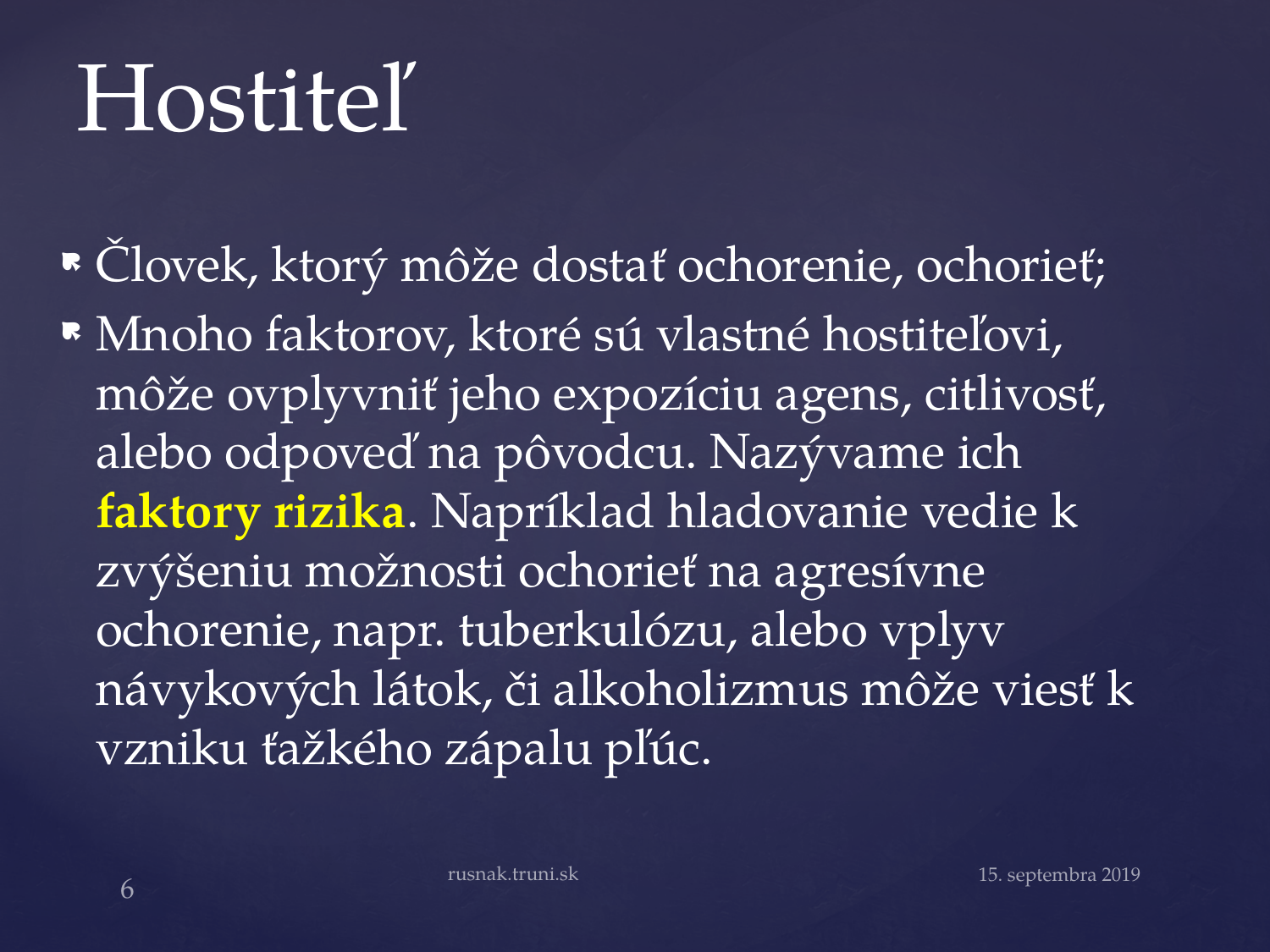

# Hostiteľ
Človek, ktorý môže dostať ochorenie, ochorieť;
Mnoho faktorov, ktoré sú vlastné hostiteľovi, môže ovplyvniť jeho expozíciu agens, citlivosť, alebo odpoveď na pôvodcu. Nazývame ich faktory rizika. Napríklad hladovanie vedie k zvýšeniu možnosti ochorieť na agresívne ochorenie, napr. tuberkulózu, alebo vplyv návykových látok, či alkoholizmus môže viesť k vzniku ťažkého zápalu pľúc.
rusnak.truni.sk
6
15. septembra 2019